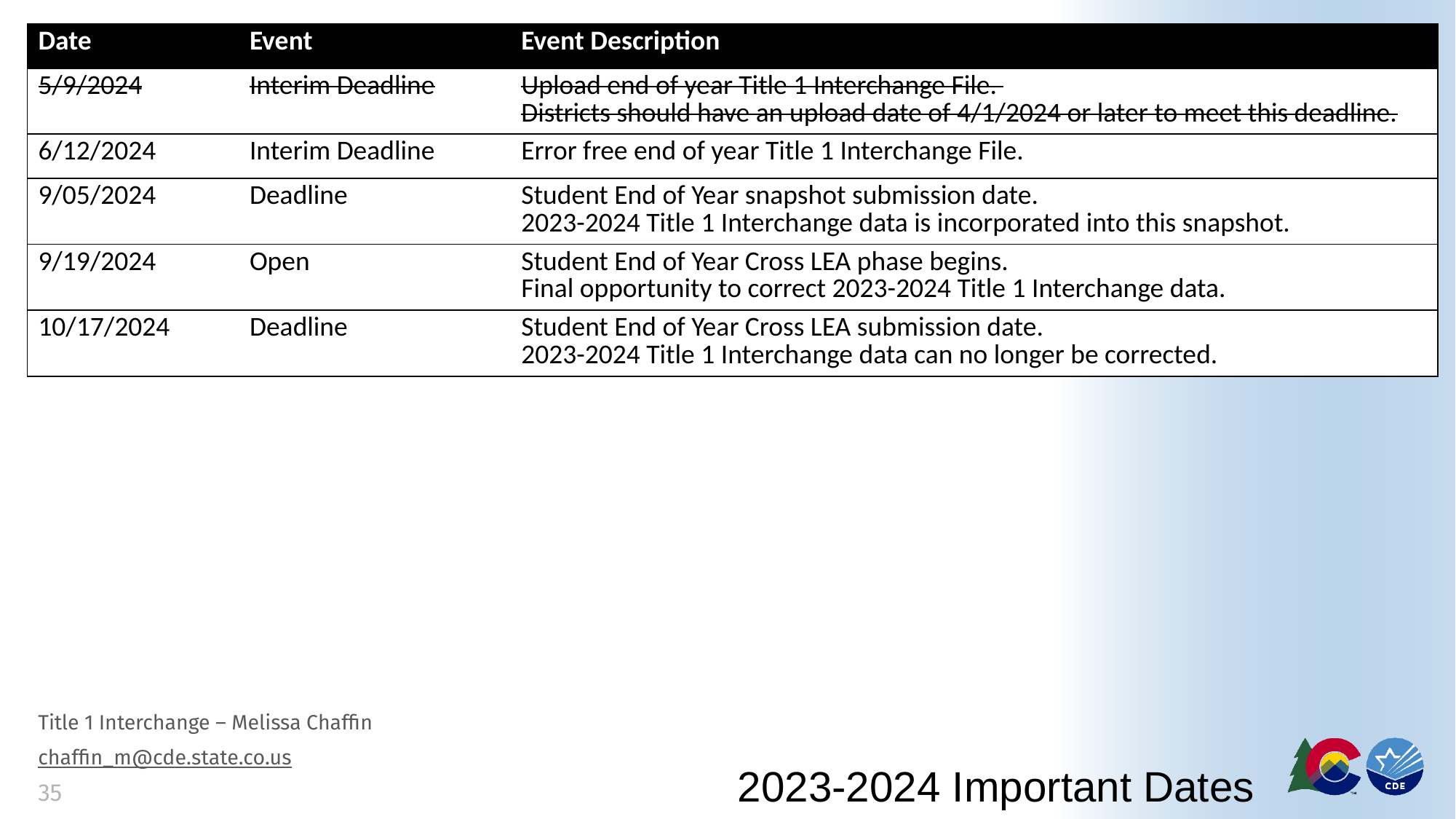

| Date | Event | Event Description |
| --- | --- | --- |
| 5/9/2024 | Interim Deadline | Upload end of year Title 1 Interchange File. Districts should have an upload date of 4/1/2024 or later to meet this deadline. |
| 6/12/2024 | Interim Deadline | Error free end of year Title 1 Interchange File. |
| 9/05/2024 | Deadline | Student End of Year snapshot submission date. 2023-2024 Title 1 Interchange data is incorporated into this snapshot. |
| 9/19/2024 | Open | Student End of Year Cross LEA phase begins. Final opportunity to correct 2023-2024 Title 1 Interchange data. |
| 10/17/2024 | Deadline | Student End of Year Cross LEA submission date. 2023-2024 Title 1 Interchange data can no longer be corrected. |
# 2023-2024 Important Dates
Title 1 Interchange – Melissa Chaffin
chaffin_m@cde.state.co.us
35